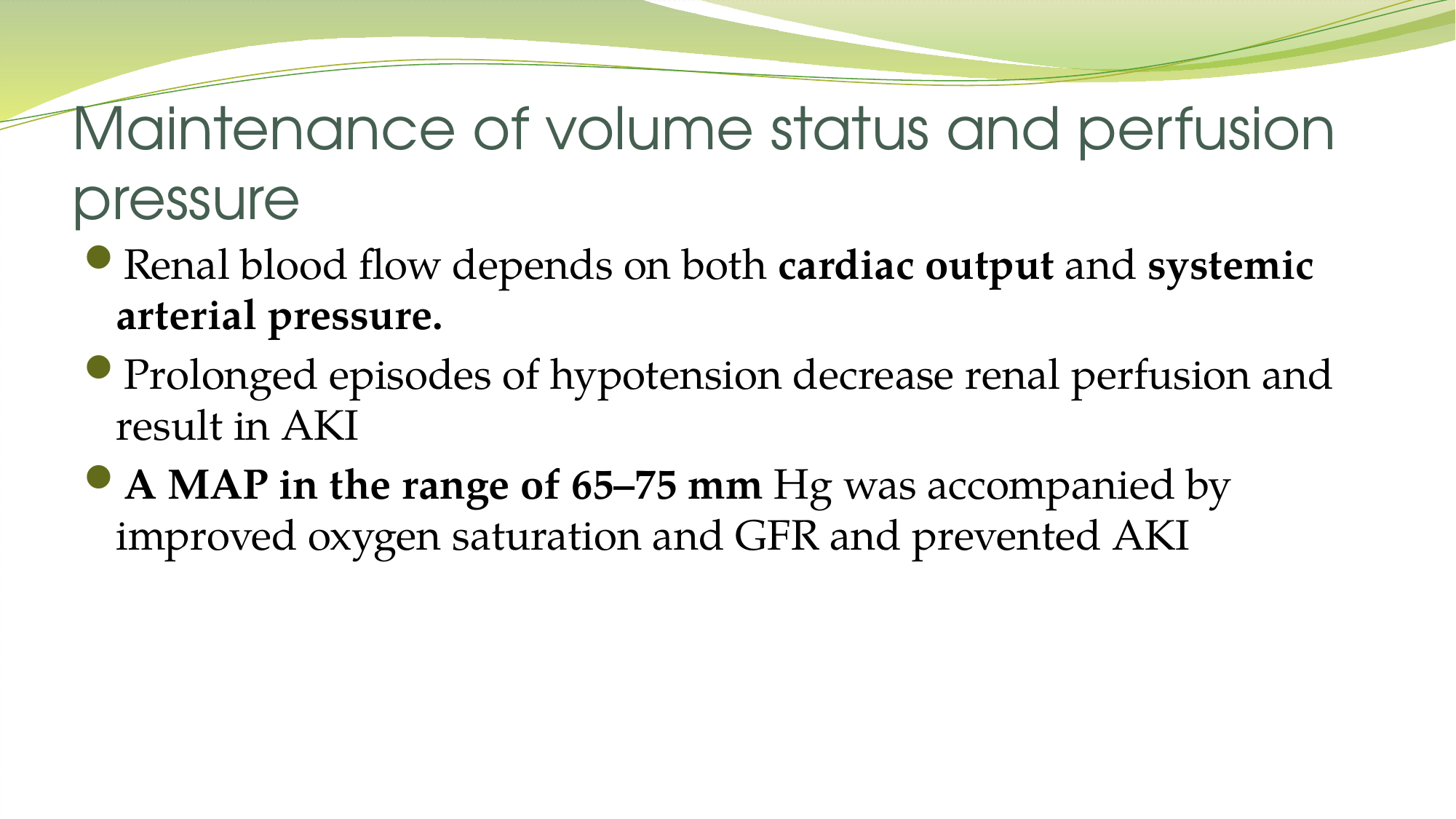

# Maintenance of volume status and perfusion pressure
Renal blood flow depends on both cardiac output and systemic arterial pressure.
Prolonged episodes of hypotension decrease renal perfusion and result in AKI
A MAP in the range of 65–75 mm Hg was accompanied by improved oxygen saturation and GFR and prevented AKI